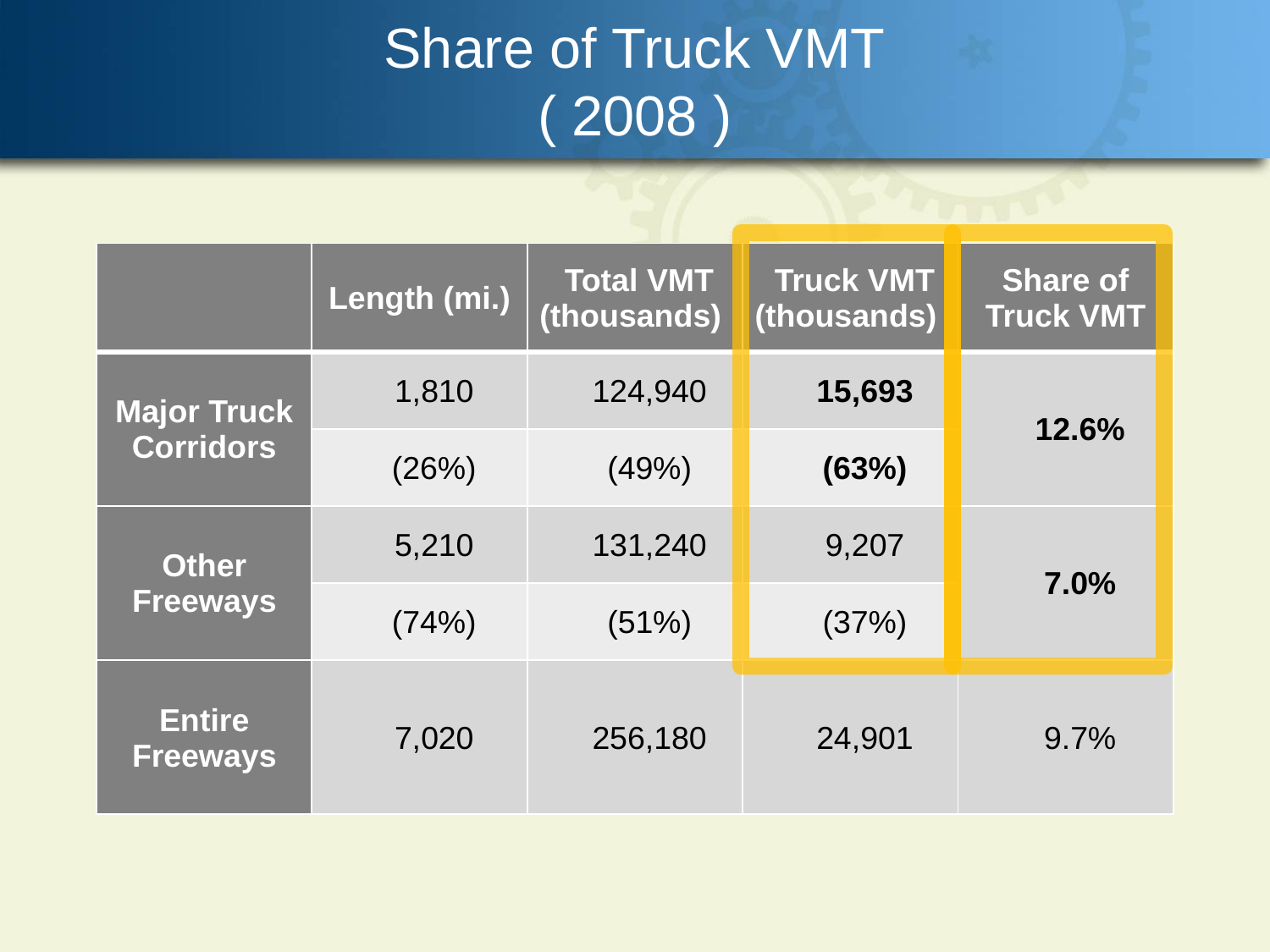

# Share of Truck VMT ( 2008 )

|  | Length (mi.) | Total VMT (thousands) | Truck VMT (thousands) | Share of Truck VMT |
| --- | --- | --- | --- | --- |
| Major Truck Corridors | 1,810 | 124,940 | 15,693 | 12.6% |
|  | (26%) | (49%) | (63%) |  |
| Other Freeways | 5,210 | 131,240 | 9,207 | 7.0% |
|  | (74%) | (51%) | (37%) |  |
| Entire Freeways | 7,020 | 256,180 | 24,901 | 9.7% |